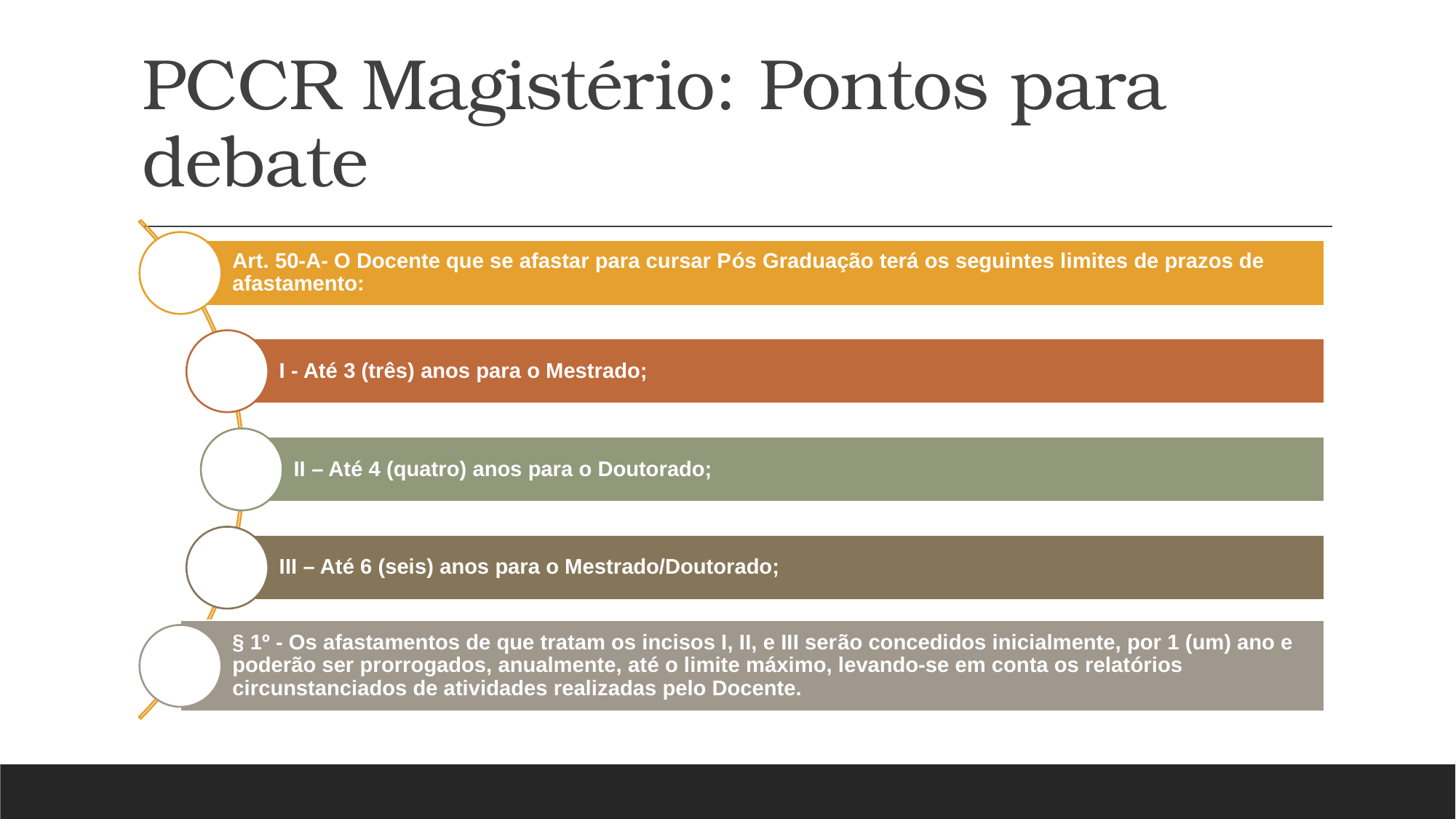

# PCCR Magistério: Pontos para debate
Art. 50-A- O Docente que se afastar para cursar Pós Graduação terá os seguintes limites de prazos de afastamento:
I - Até 3 (três) anos para o Mestrado;
II – Até 4 (quatro) anos para o Doutorado;
III – Até 6 (seis) anos para o Mestrado/Doutorado;
§ 1º - Os afastamentos de que tratam os incisos I, II, e III serão concedidos inicialmente, por 1 (um) ano e poderão ser prorrogados, anualmente, até o limite máximo, levando-se em conta os relatórios circunstanciados de atividades realizadas pelo Docente.